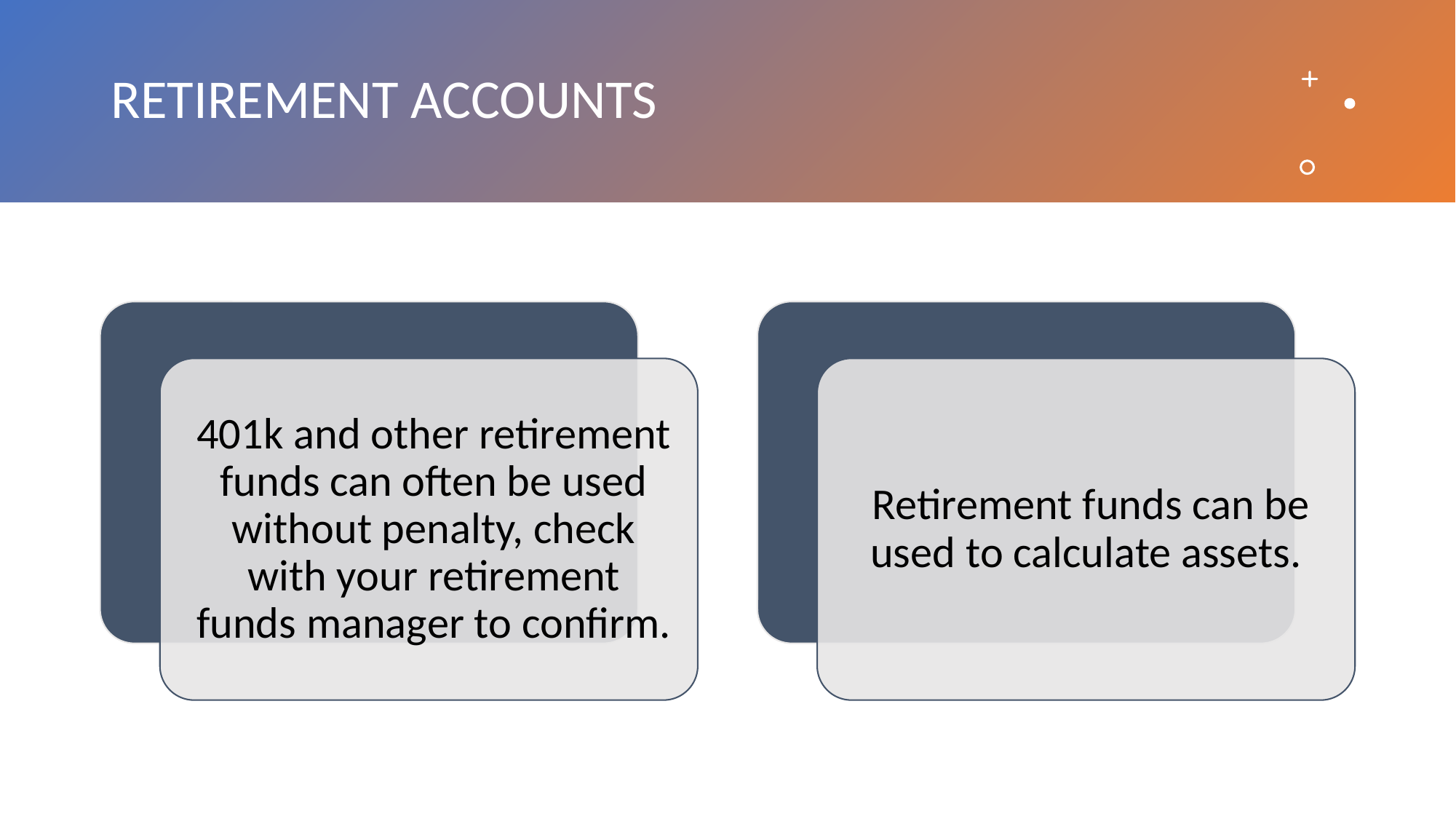

# RETIREMENT ACCOUNTS

401k and other retirement funds can often be used without penalty, check with your retirement funds manager to confirm.
Retirement funds can be used to calculate assets.